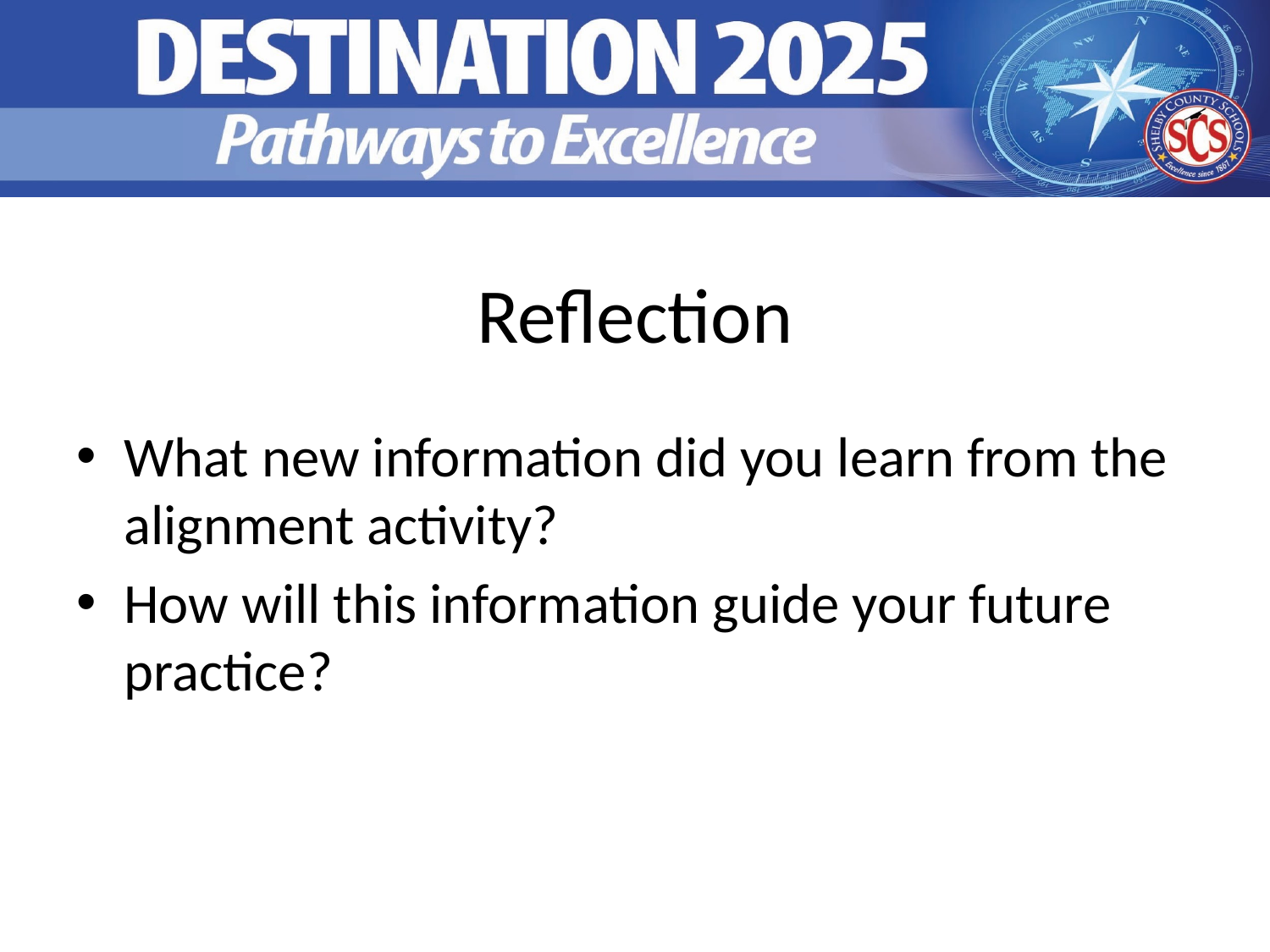

# Reflection
What new information did you learn from the alignment activity?
How will this information guide your future practice?